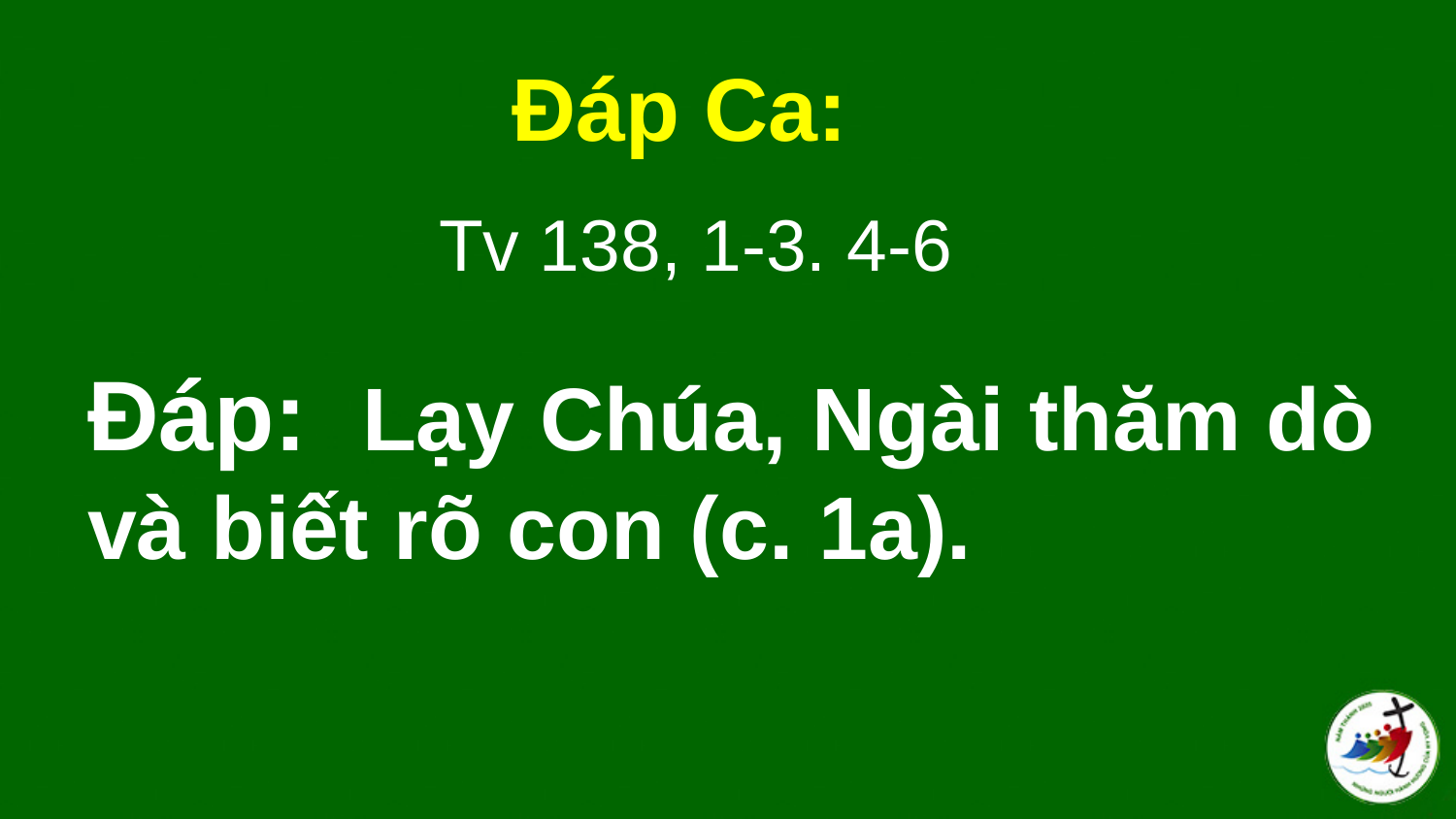

Đáp Ca:
Tv 138, 1-3. 4-6
# Ðáp:  Lạy Chúa, Ngài thăm dò và biết rõ con (c. 1a).